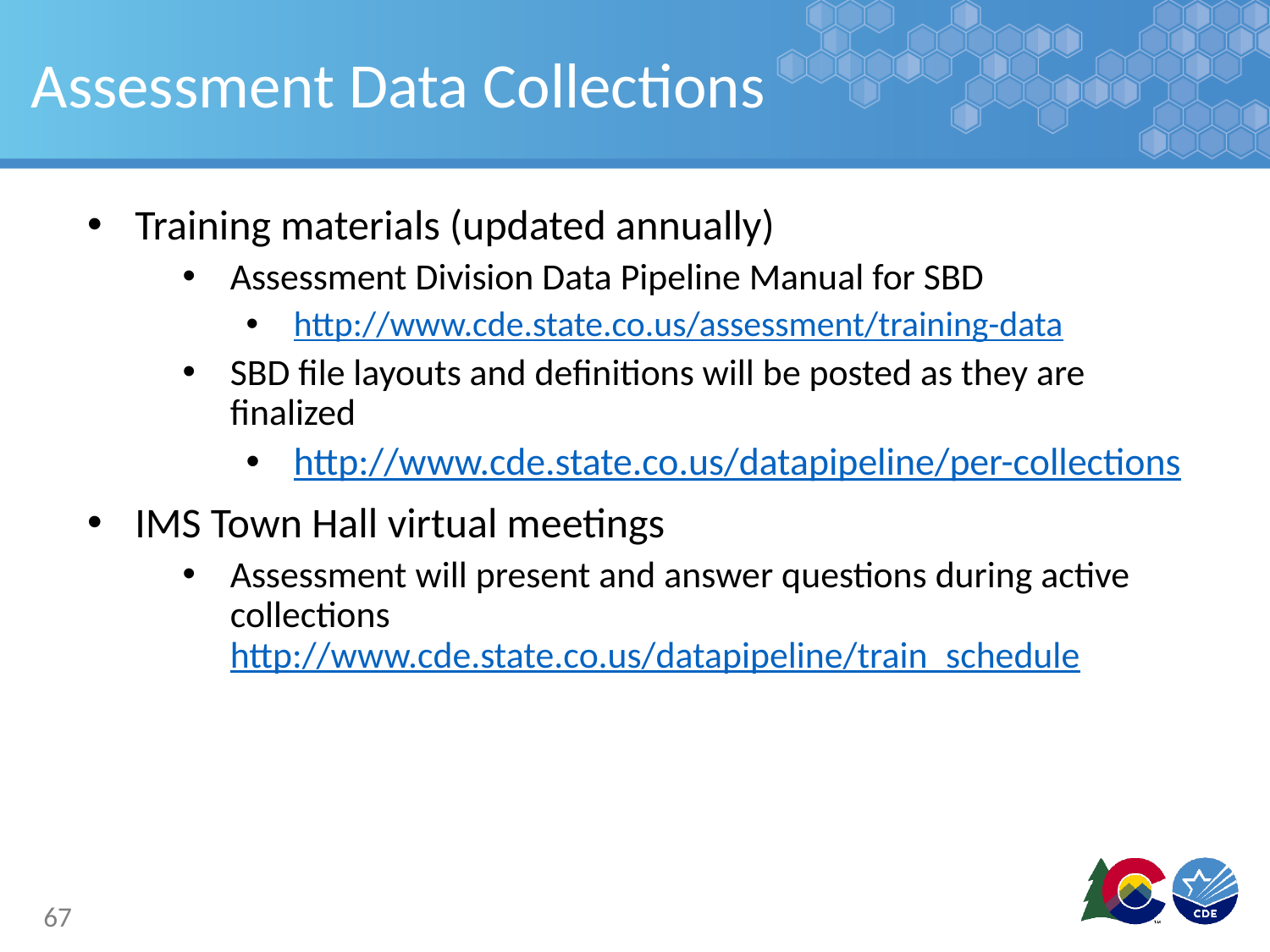

# Assessment Data Collections
Training materials (updated annually)
Assessment Division Data Pipeline Manual for SBD
http://www.cde.state.co.us/assessment/training-data
SBD file layouts and definitions will be posted as they are finalized
http://www.cde.state.co.us/datapipeline/per-collections
IMS Town Hall virtual meetings
Assessment will present and answer questions during active collections http://www.cde.state.co.us/datapipeline/train_schedule

67